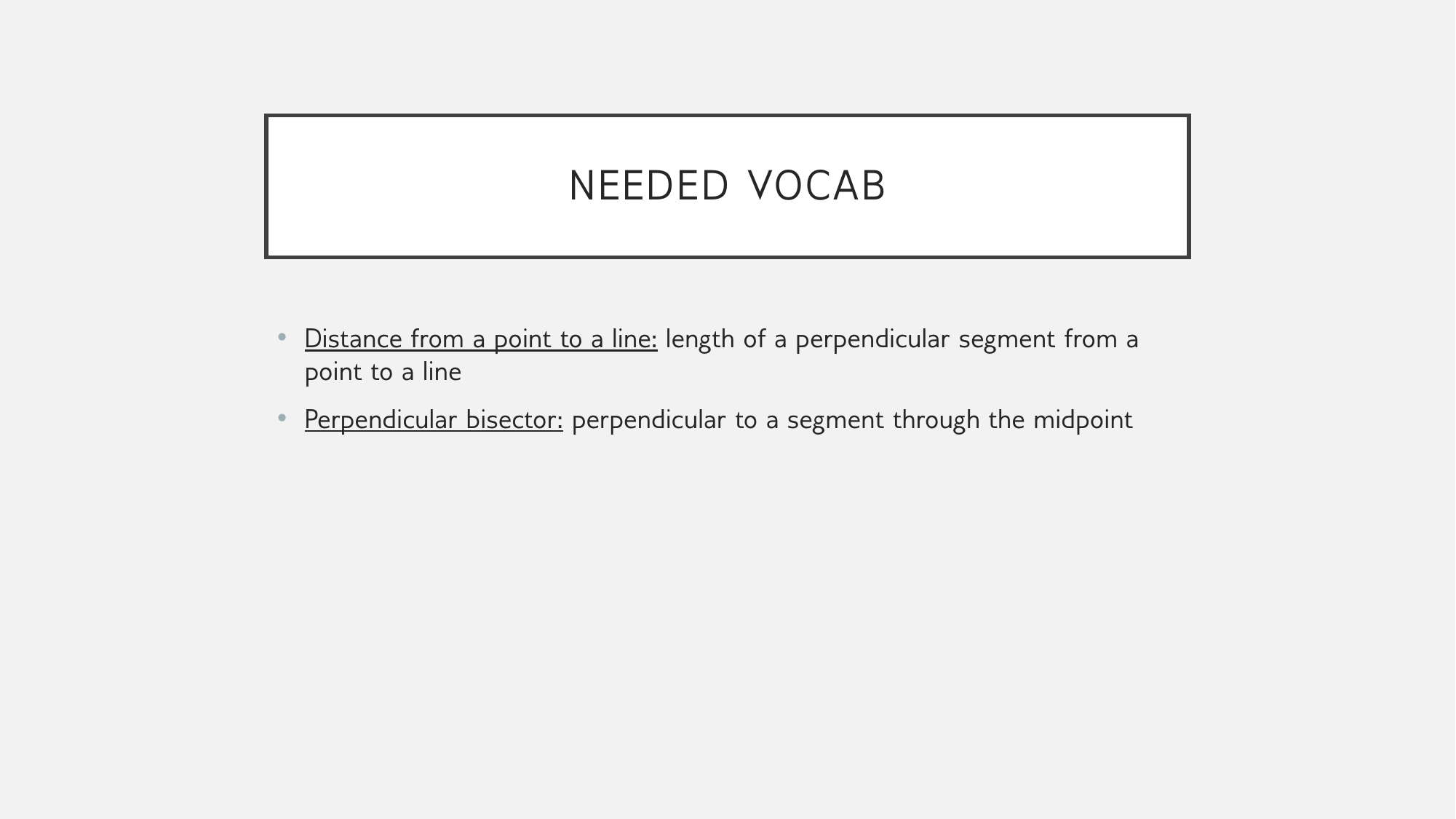

# Needed vocab
Distance from a point to a line: length of a perpendicular segment from a point to a line
Perpendicular bisector: perpendicular to a segment through the midpoint